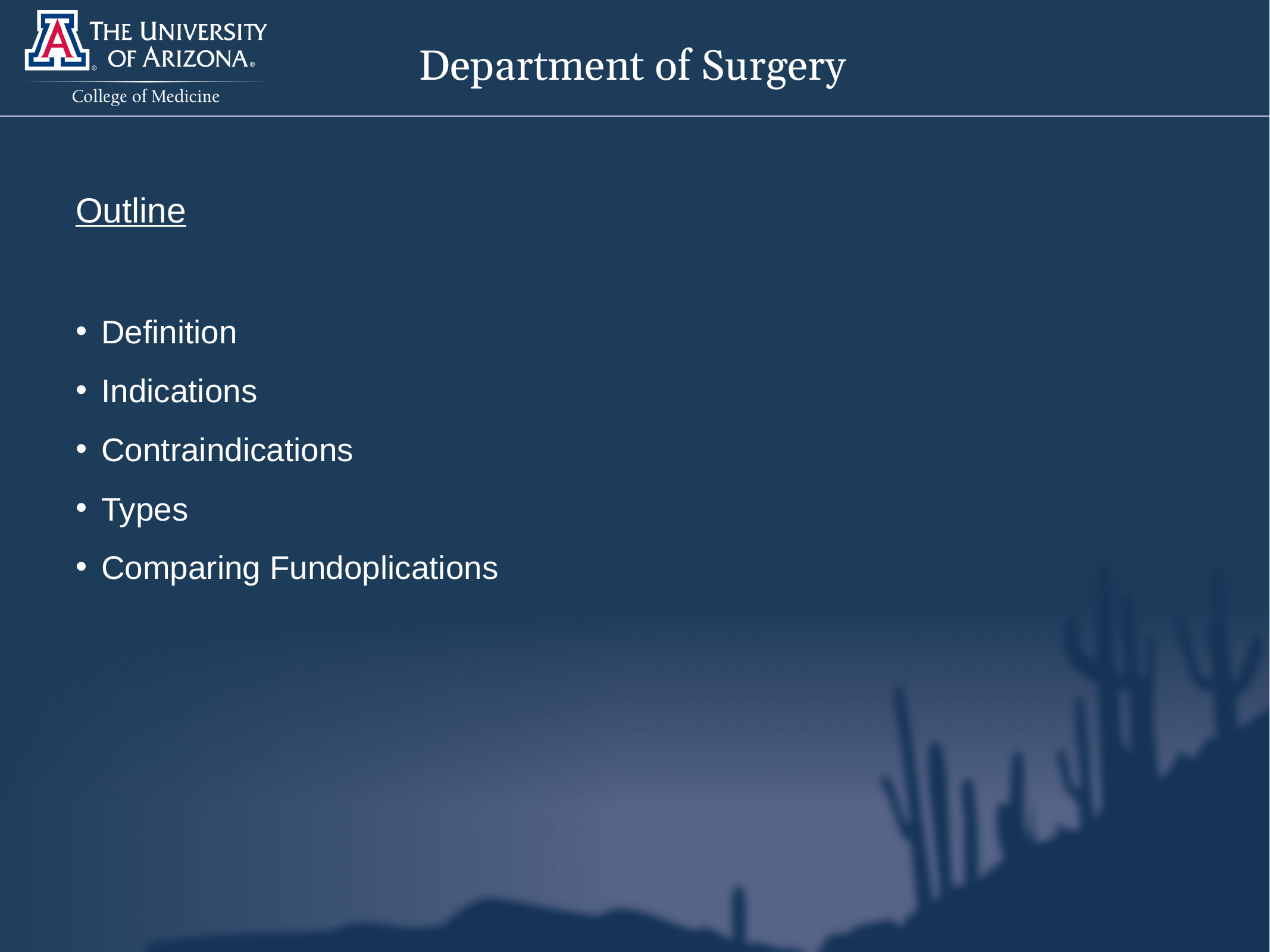

Outline

Definition
Indications
Contraindications
Types
Comparing Fundoplications